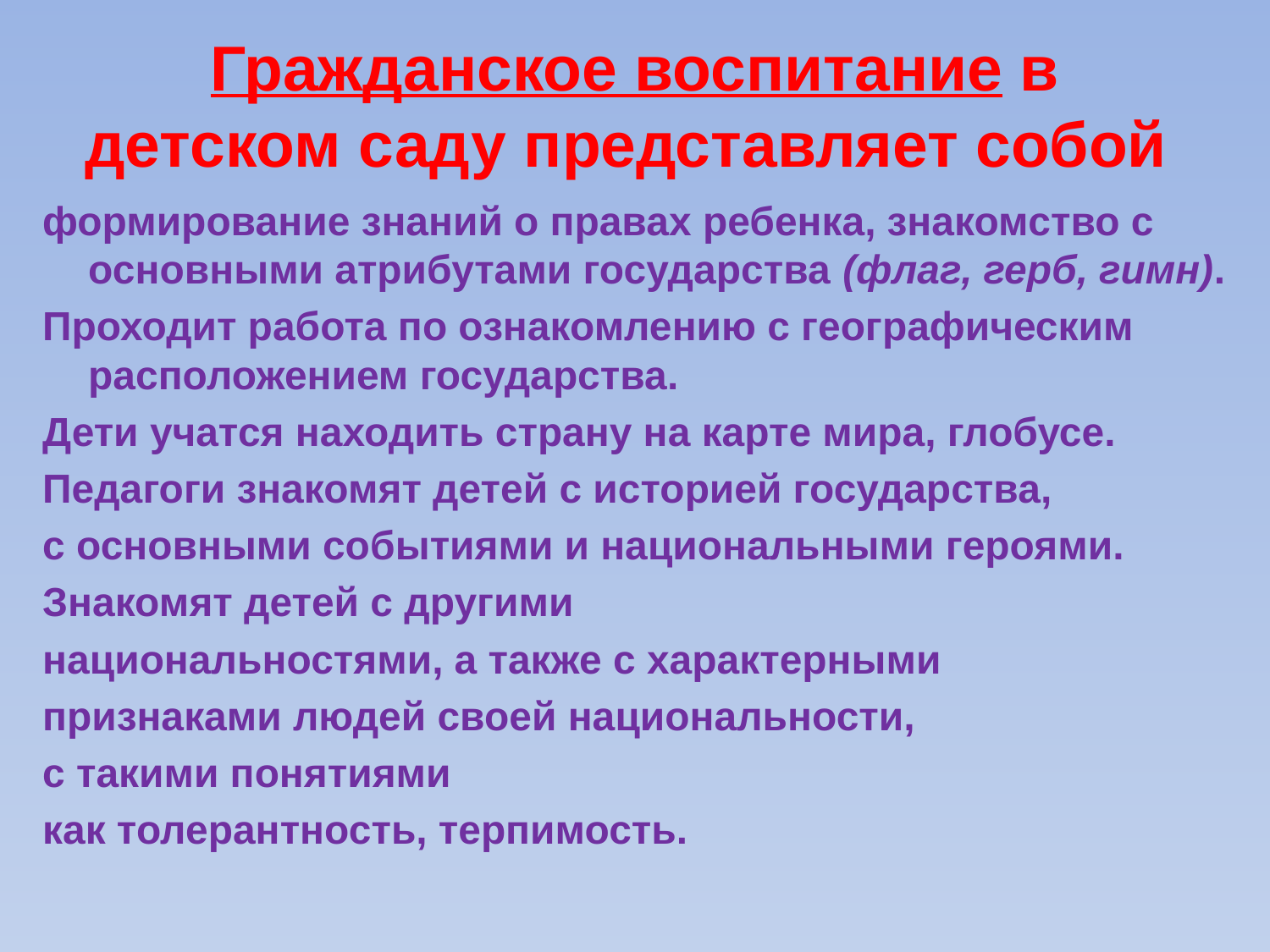

# Гражданское воспитание в детском саду представляет собой
формирование знаний о правах ребенка, знакомство с основными атрибутами государства (флаг, герб, гимн).
Проходит работа по ознакомлению с географическим расположением государства.
Дети учатся находить страну на карте мира, глобусе.
Педагоги знакомят детей с историей государства,
с основными событиями и национальными героями.
Знакомят детей с другими
национальностями, а также с характерными
признаками людей своей национальности,
с такими понятиями
как толерантность, терпимость.